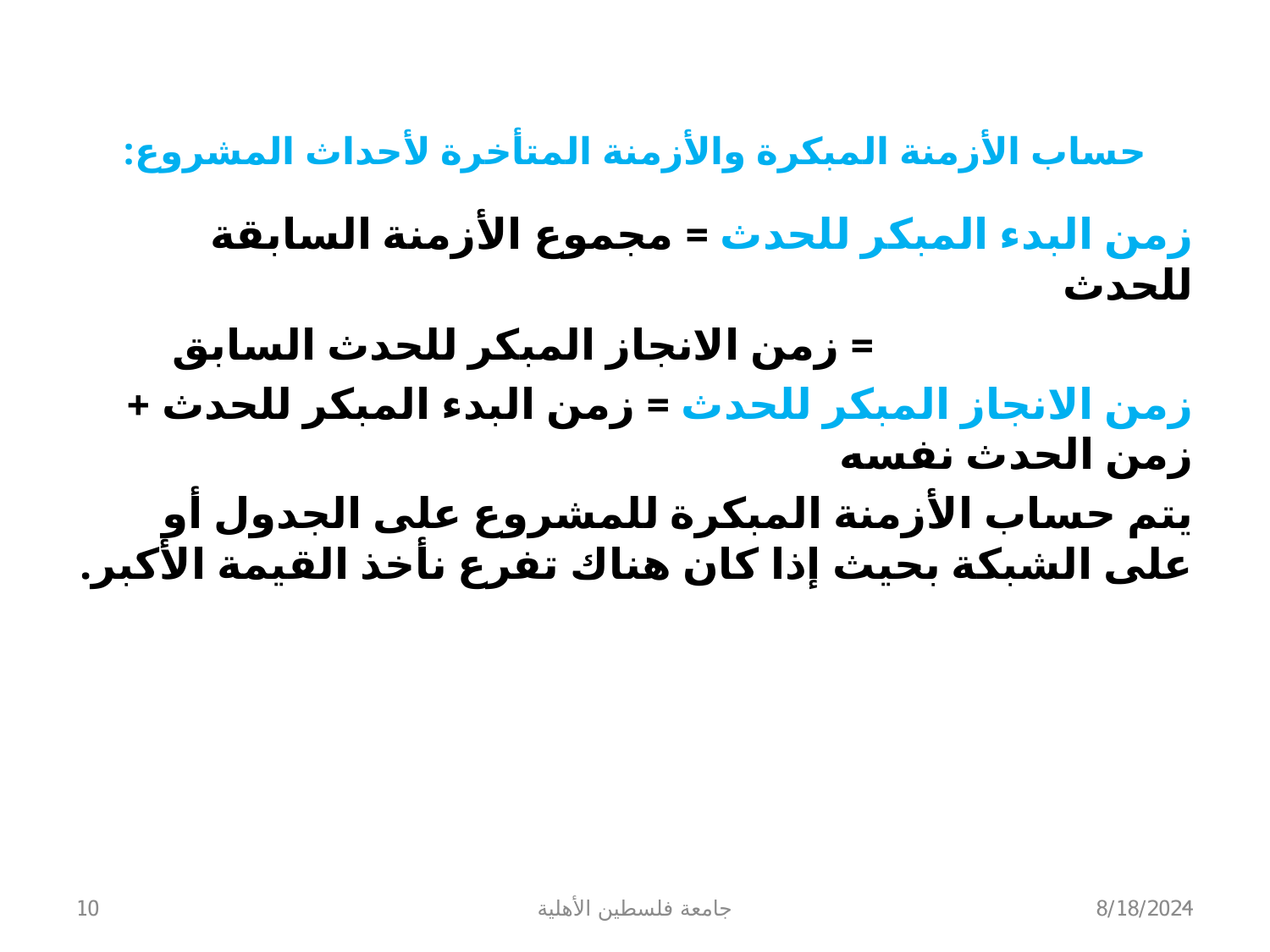

# حساب الأزمنة المبكرة والأزمنة المتأخرة لأحداث المشروع:
زمن البدء المبكر للحدث = مجموع الأزمنة السابقة للحدث
                             = زمن الانجاز المبكر للحدث السابق
زمن الانجاز المبكر للحدث = زمن البدء المبكر للحدث + زمن الحدث نفسه
يتم حساب الأزمنة المبكرة للمشروع على الجدول أو على الشبكة بحيث إذا كان هناك تفرع نأخذ القيمة الأكبر.

10
جامعة فلسطين الأهلية
8/18/2024